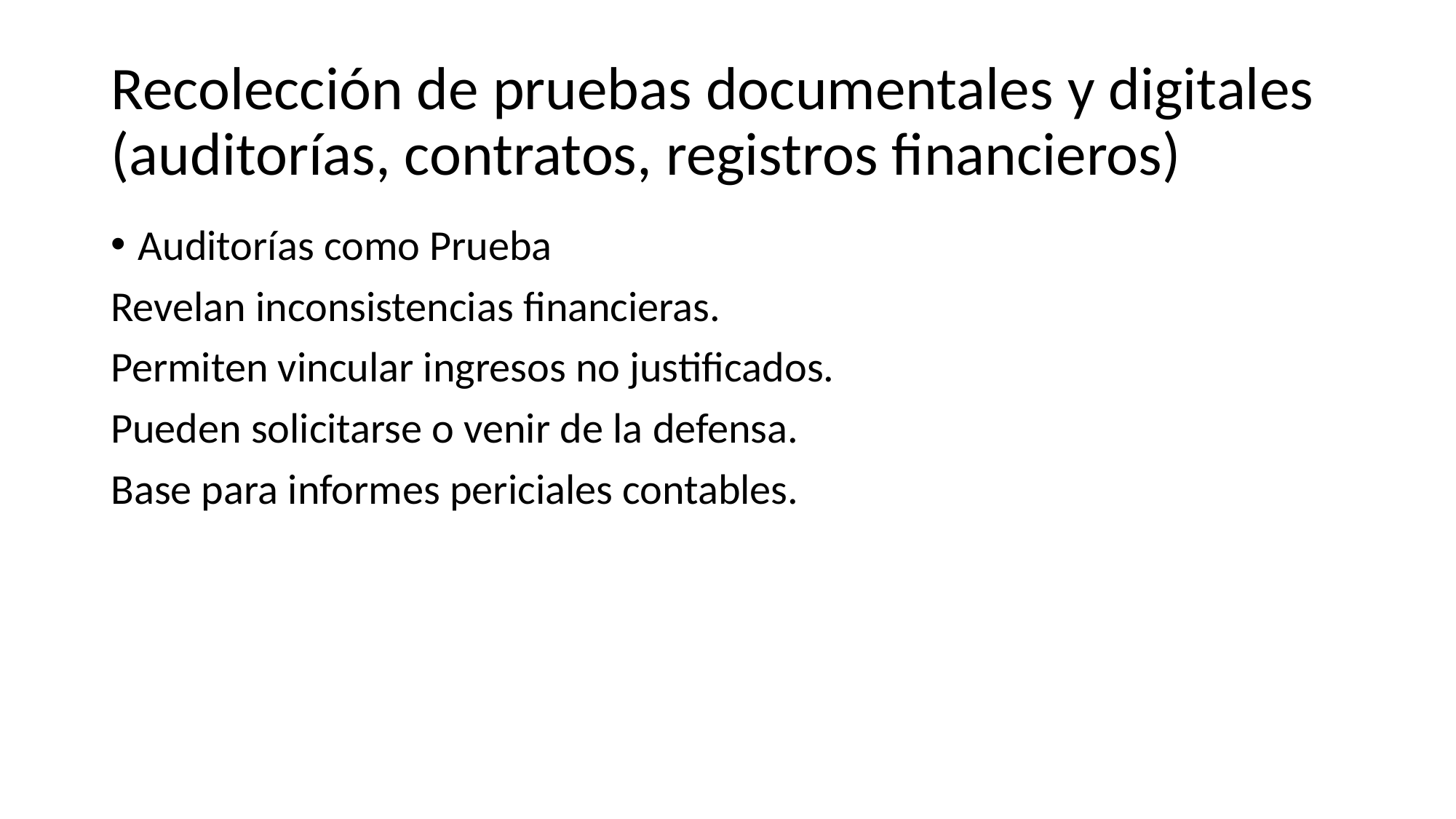

# Recolección de pruebas documentales y digitales (auditorías, contratos, registros financieros)
Auditorías como Prueba
Revelan inconsistencias financieras.
Permiten vincular ingresos no justificados.
Pueden solicitarse o venir de la defensa.
Base para informes periciales contables.